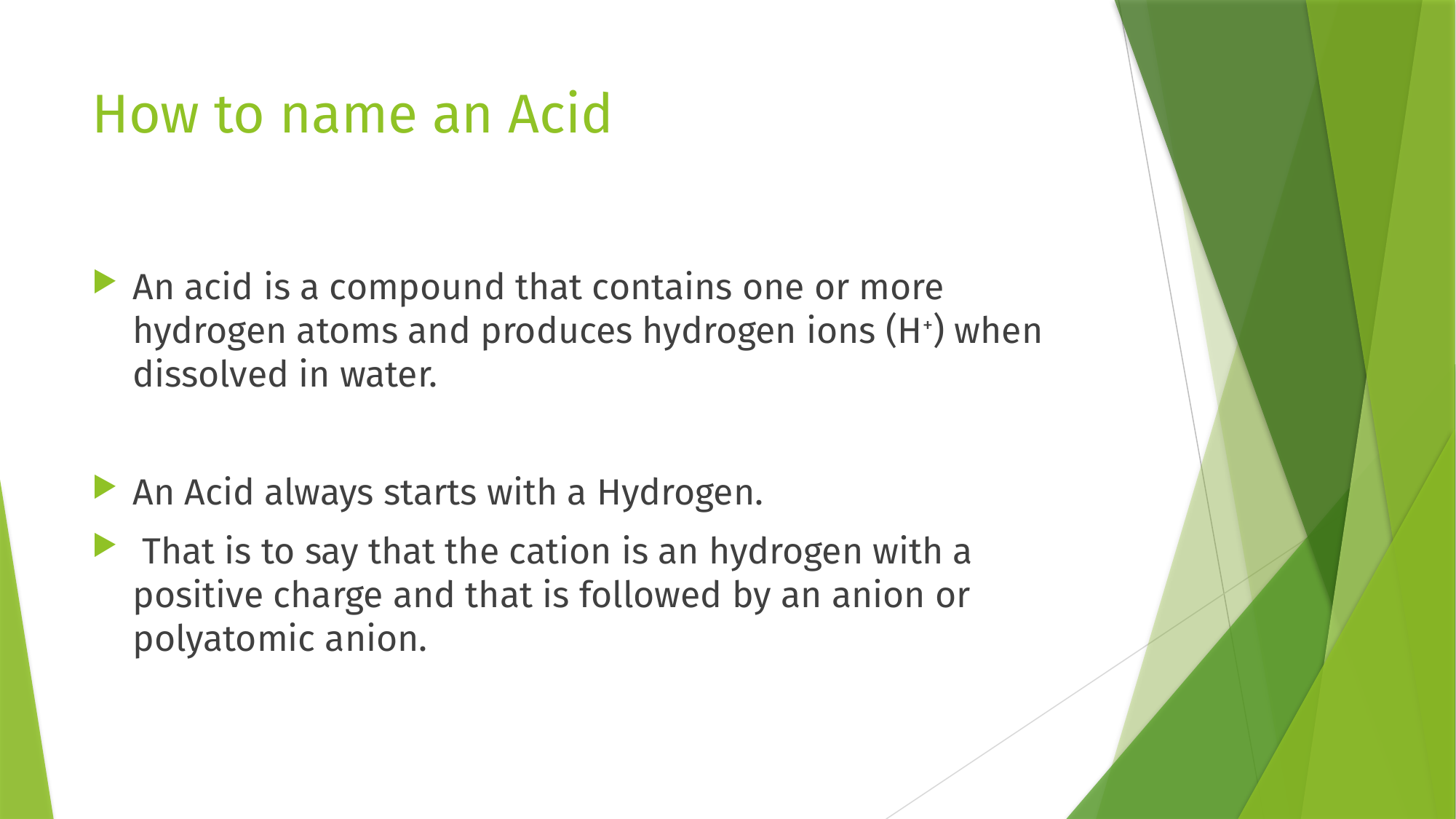

# How to name an Acid
An acid is a compound that contains one or more hydrogen atoms and produces hydrogen ions (H+) when dissolved in water.

An Acid always starts with a Hydrogen.
 That is to say that the cation is an hydrogen with a positive charge and that is followed by an anion or polyatomic anion.